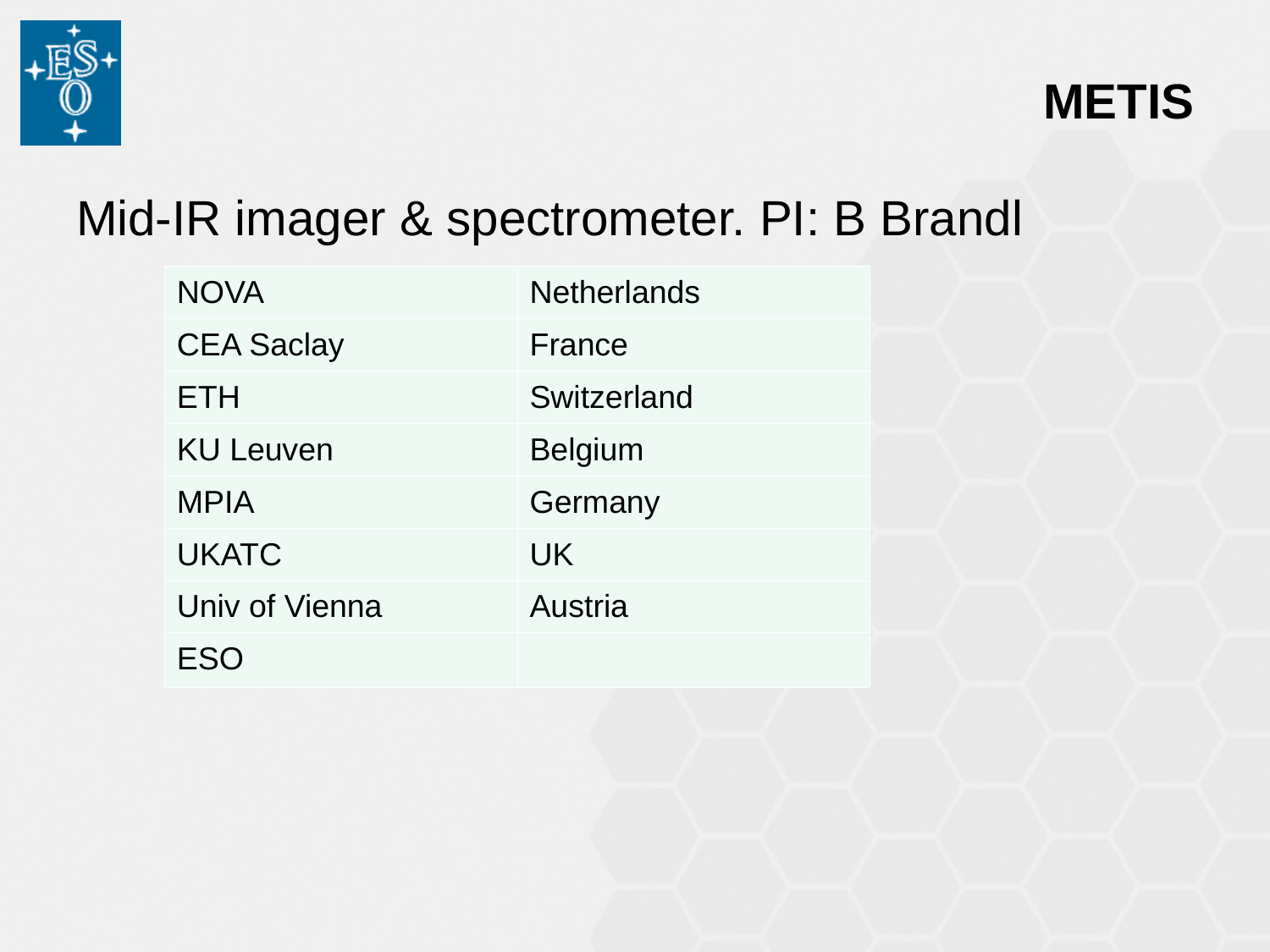

METIS
Mid-IR imager & spectrometer. PI: B Brandl

| NOVA | Netherlands |
| --- | --- |
| CEA Saclay | France |
| ETH | Switzerland |
| KU Leuven | Belgium |
| MPIA | Germany |
| UKATC | UK |
| Univ of Vienna | Austria |
| ESO |  |